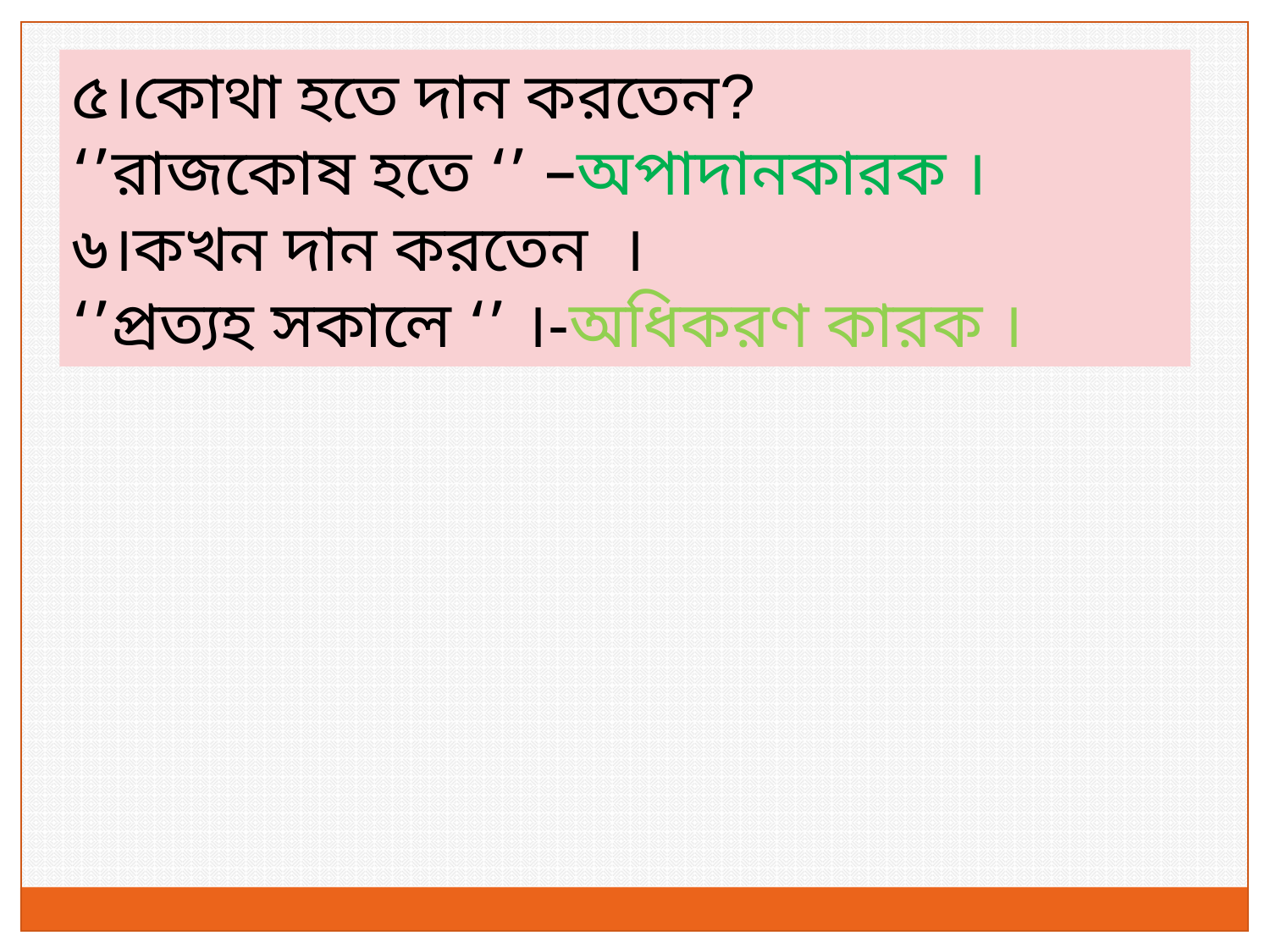

৫।কোথা হতে দান করতেন?
‘’রাজকোষ হতে ‘’ –অপাদানকারক ।
৬।কখন দান করতেন  ।
‘’প্রত্যহ সকালে ‘’ ।-অধিকরণ কারক ।